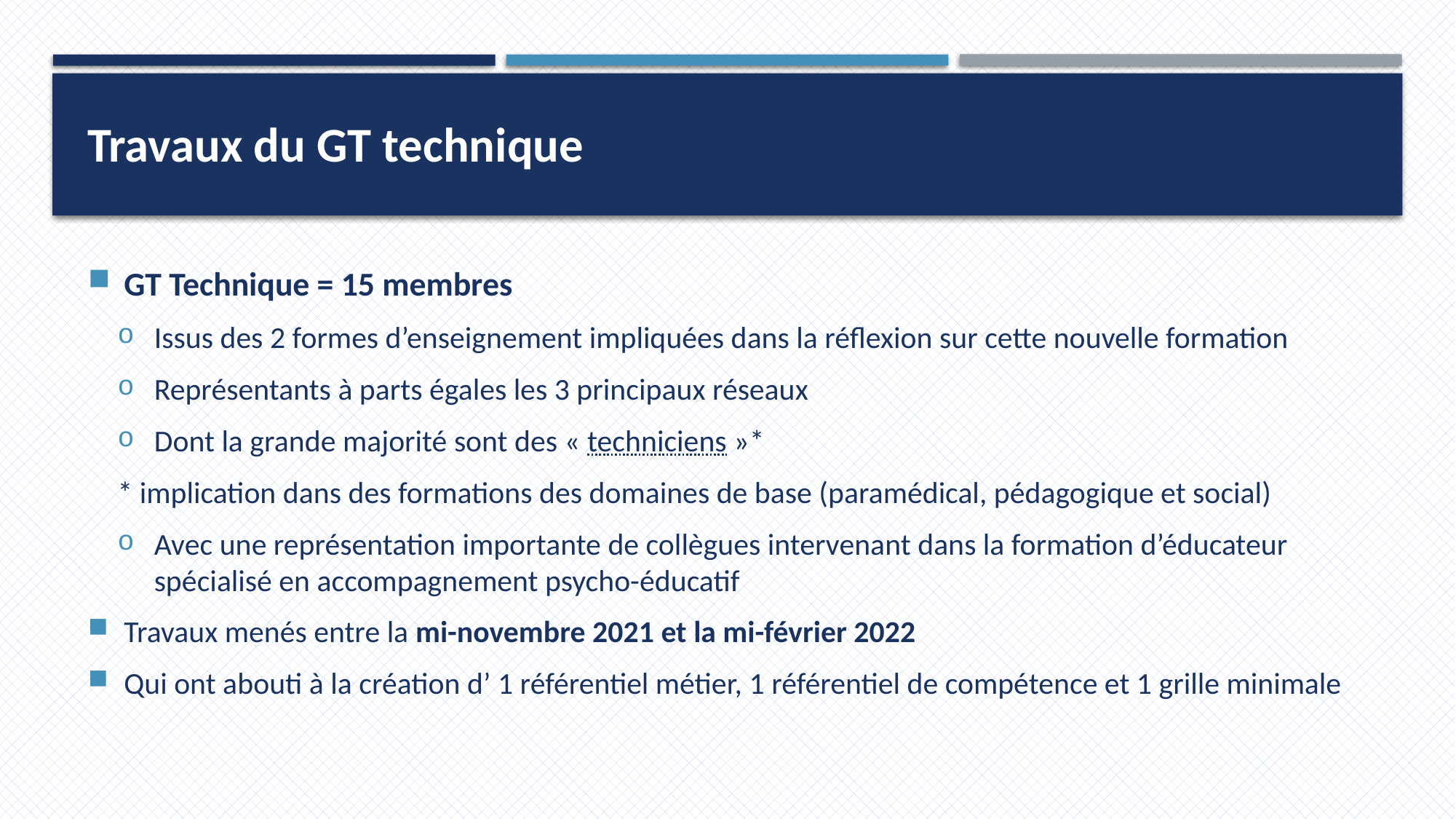

Travaux du GT technique
GT Technique = 15 membres
Issus des 2 formes d’enseignement impliquées dans la réflexion sur cette nouvelle formation
Représentants à parts égales les 3 principaux réseaux
Dont la grande majorité sont des « techniciens »*
* implication dans des formations des domaines de base (paramédical, pédagogique et social)
Avec une représentation importante de collègues intervenant dans la formation d’éducateur spécialisé en accompagnement psycho-éducatif
Travaux menés entre la mi-novembre 2021 et la mi-février 2022
Qui ont abouti à la création d’ 1 référentiel métier, 1 référentiel de compétence et 1 grille minimale